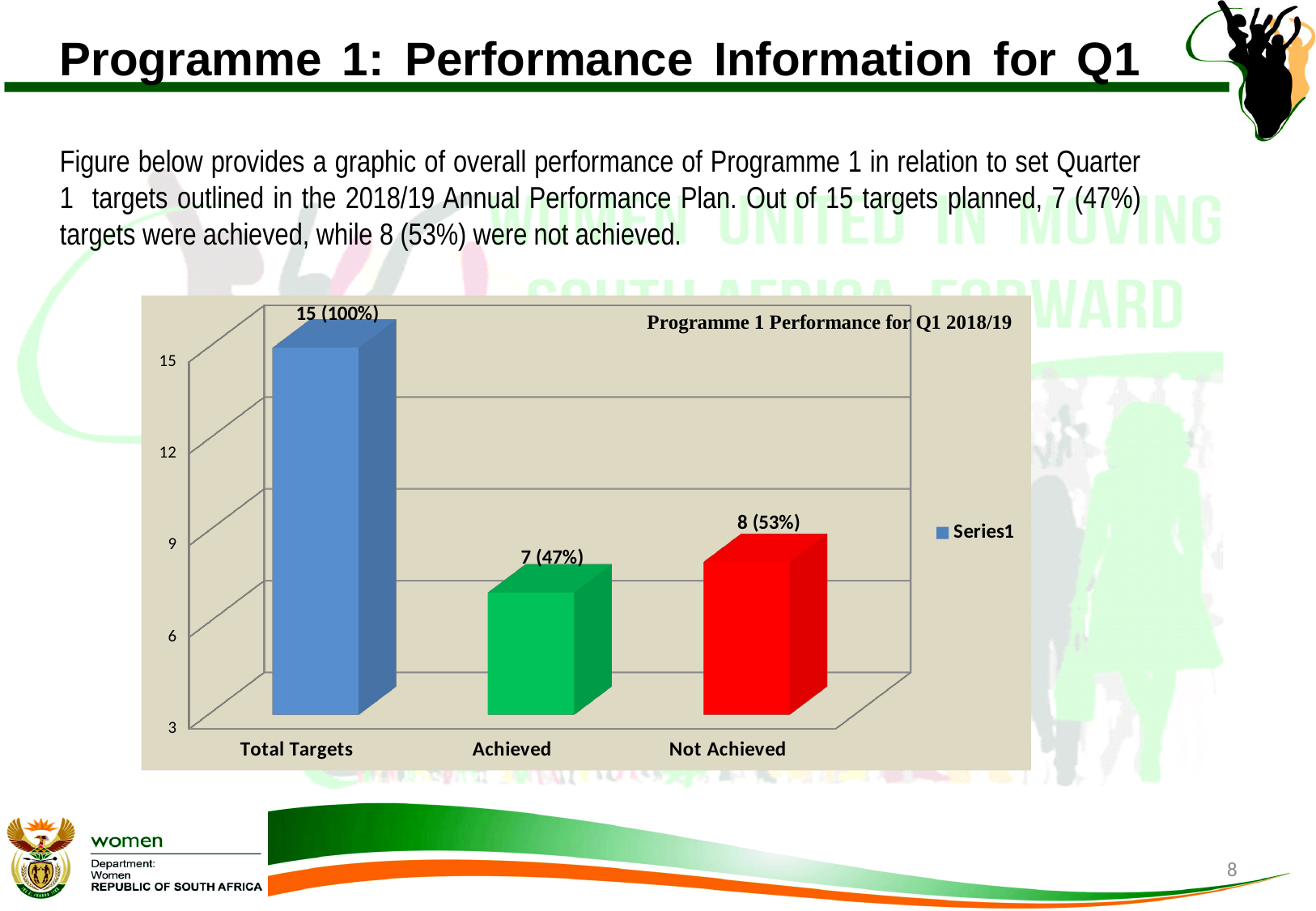

# Programme 1: Performance Information for Q1 Figure below provides a graphic of overall performance of Programme 1 in relation to set Quarter 1  targets outlined in the 2018/19 Annual Performance Plan. Out of 15 targets planned, 7 (47%) targets were achieved, while 8 (53%) were not achieved.

[unsupported chart]

8